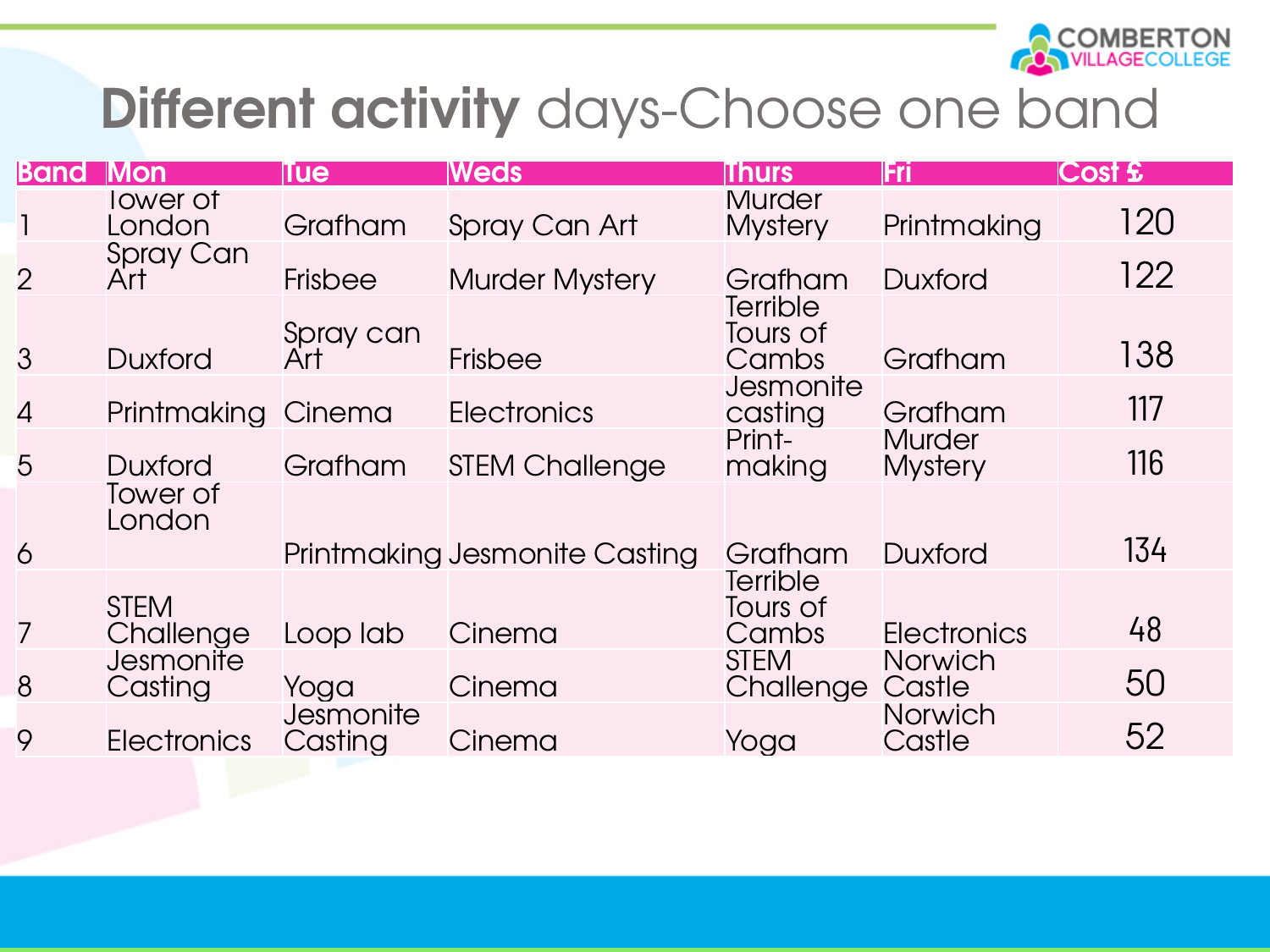

# Different activity days-Choose one band
| Band | Mon | Tue | Weds | Thurs | Fri | Cost £ |
| --- | --- | --- | --- | --- | --- | --- |
| 1 | Tower of London | Grafham | Spray Can Art | Murder Mystery | Printmaking | 120 |
| 2 | Spray Can Art | Frisbee | Murder Mystery | Grafham | Duxford | 122 |
| 3 | Duxford | Spray can Art | Frisbee | Terrible Tours of Cambs | Grafham | 138 |
| 4 | Printmaking | Cinema | Electronics | Jesmonite casting | Grafham | 117 |
| 5 | Duxford | Grafham | STEM Challenge | Print-making | Murder Mystery | 116 |
| 6 | Tower of London | Printmaking | Jesmonite Casting | Grafham | Duxford | 134 |
| 7 | STEM Challenge | Loop lab | Cinema | Terrible Tours of Cambs | Electronics | 48 |
| 8 | Jesmonite Casting | Yoga | Cinema | STEM Challenge | Norwich Castle | 50 |
| 9 | Electronics | Jesmonite Casting | Cinema | Yoga | Norwich Castle | 52 |